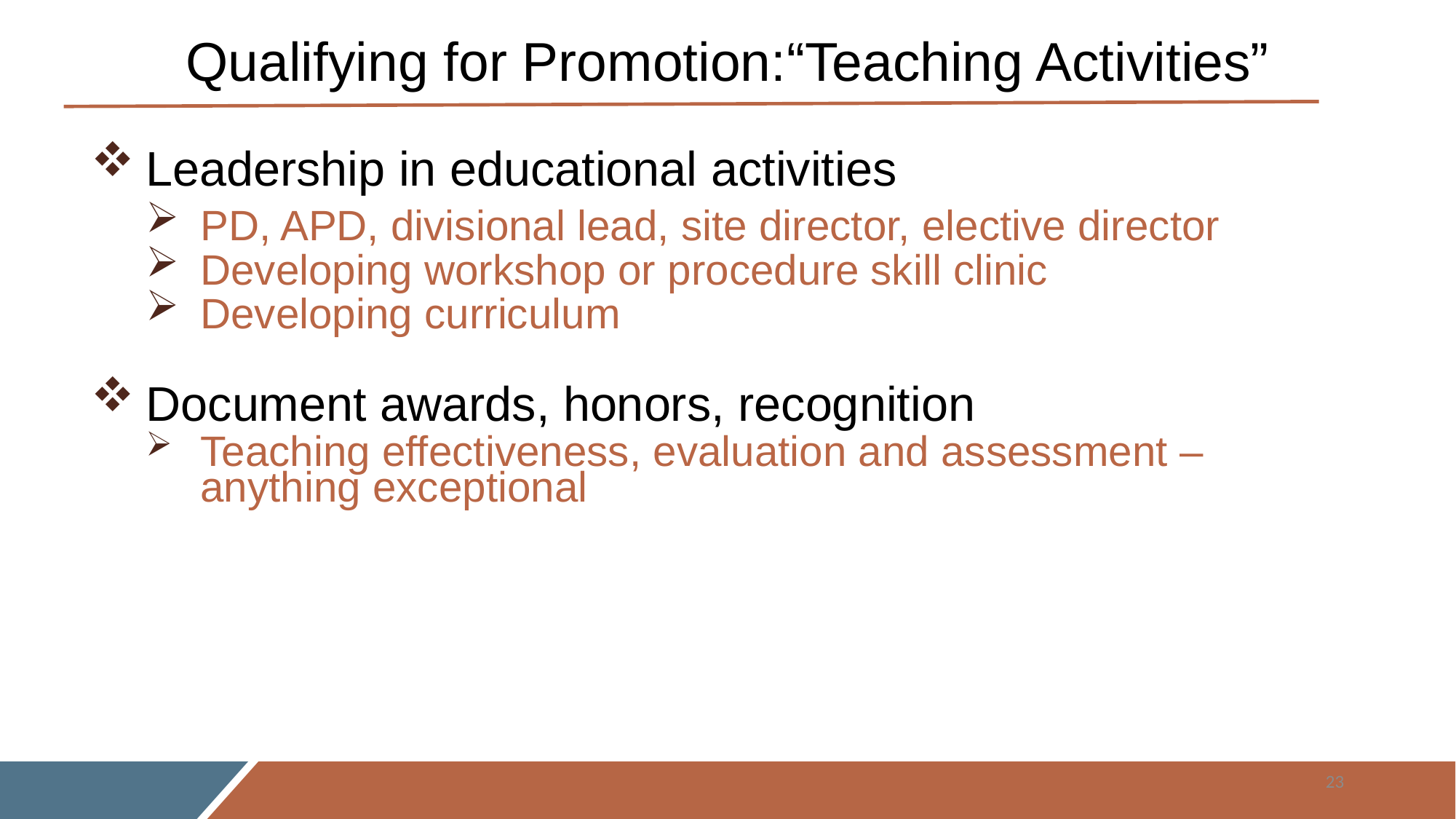

# Qualifying for Promotion:“Teaching Activities”

Leadership in educational activities
PD, APD, divisional lead, site director, elective director
Developing workshop or procedure skill clinic
Developing curriculum

Document awards, honors, recognition
Teaching effectiveness, evaluation and assessment – anything exceptional

23